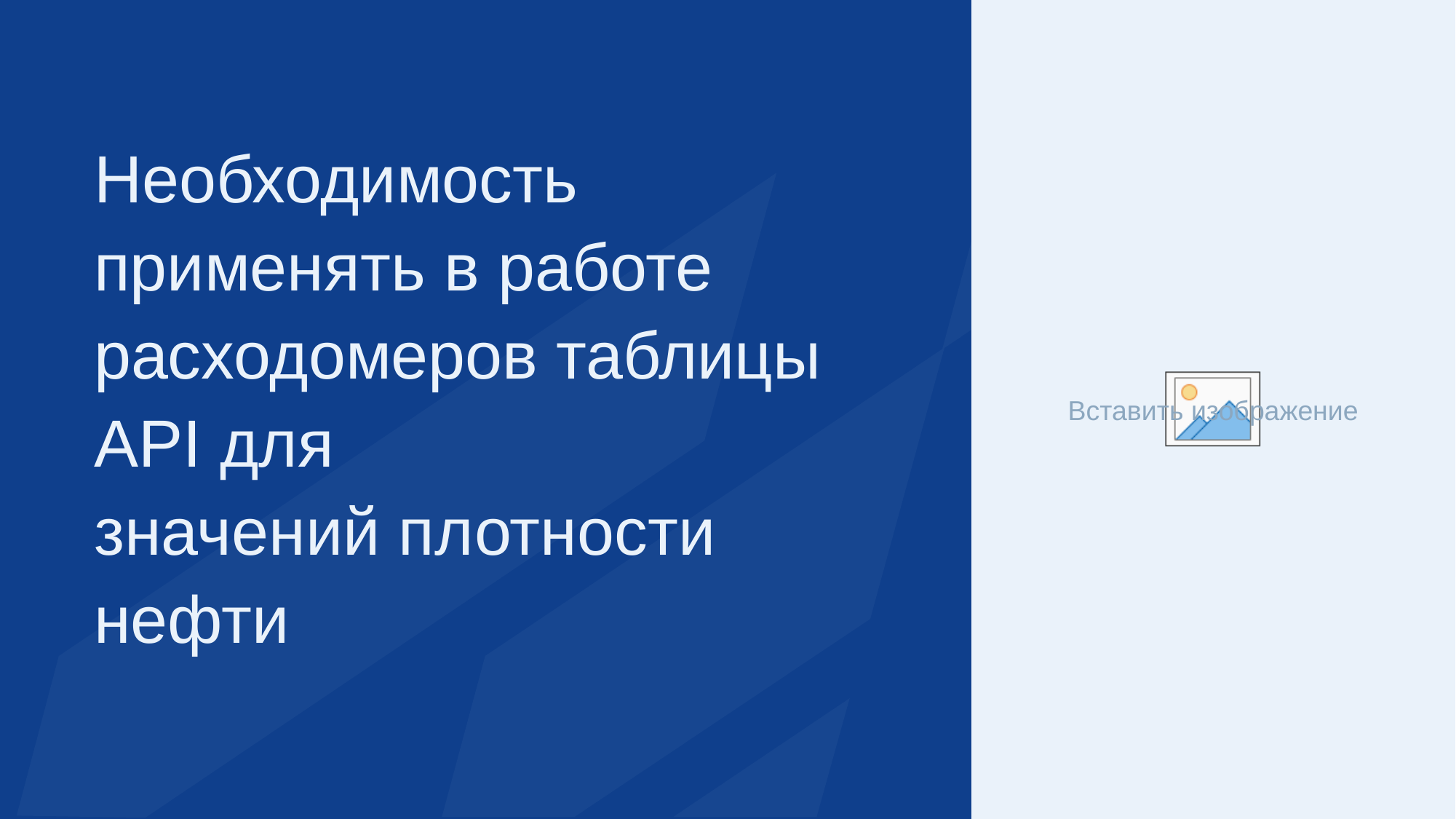

# Необходимость применять в работе расходомеров таблицы API для значений плотности нефти